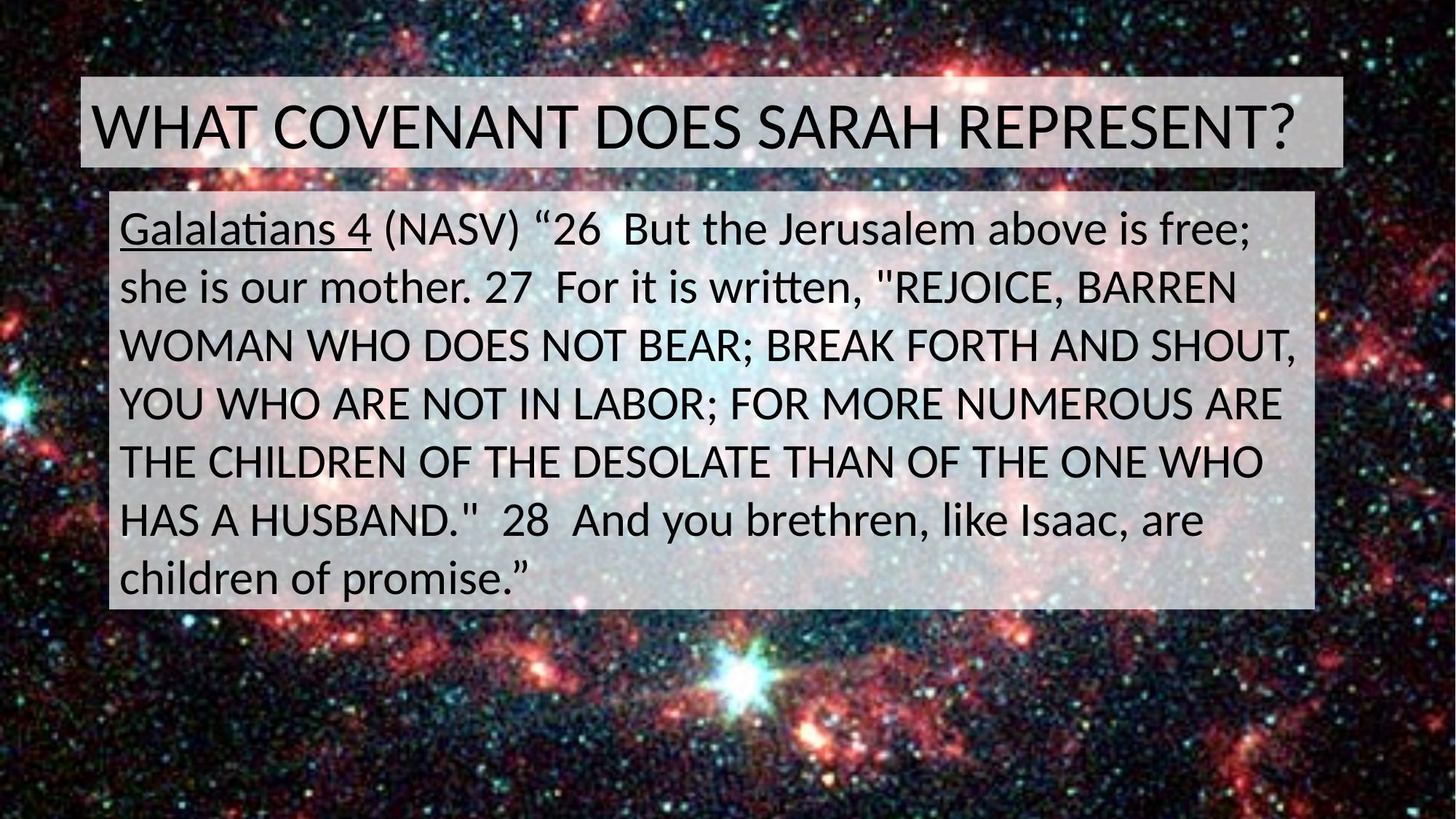

WHAT COVENANT DOES SARAH REPRESENT?
Galalatians 4 (NASV) “26  But the Jerusalem above is free; she is our mother. 27  For it is written, "REJOICE, BARREN WOMAN WHO DOES NOT BEAR; BREAK FORTH AND SHOUT, YOU WHO ARE NOT IN LABOR; FOR MORE NUMEROUS ARE THE CHILDREN OF THE DESOLATE THAN OF THE ONE WHO HAS A HUSBAND."  28  And you brethren, like Isaac, are children of promise.”